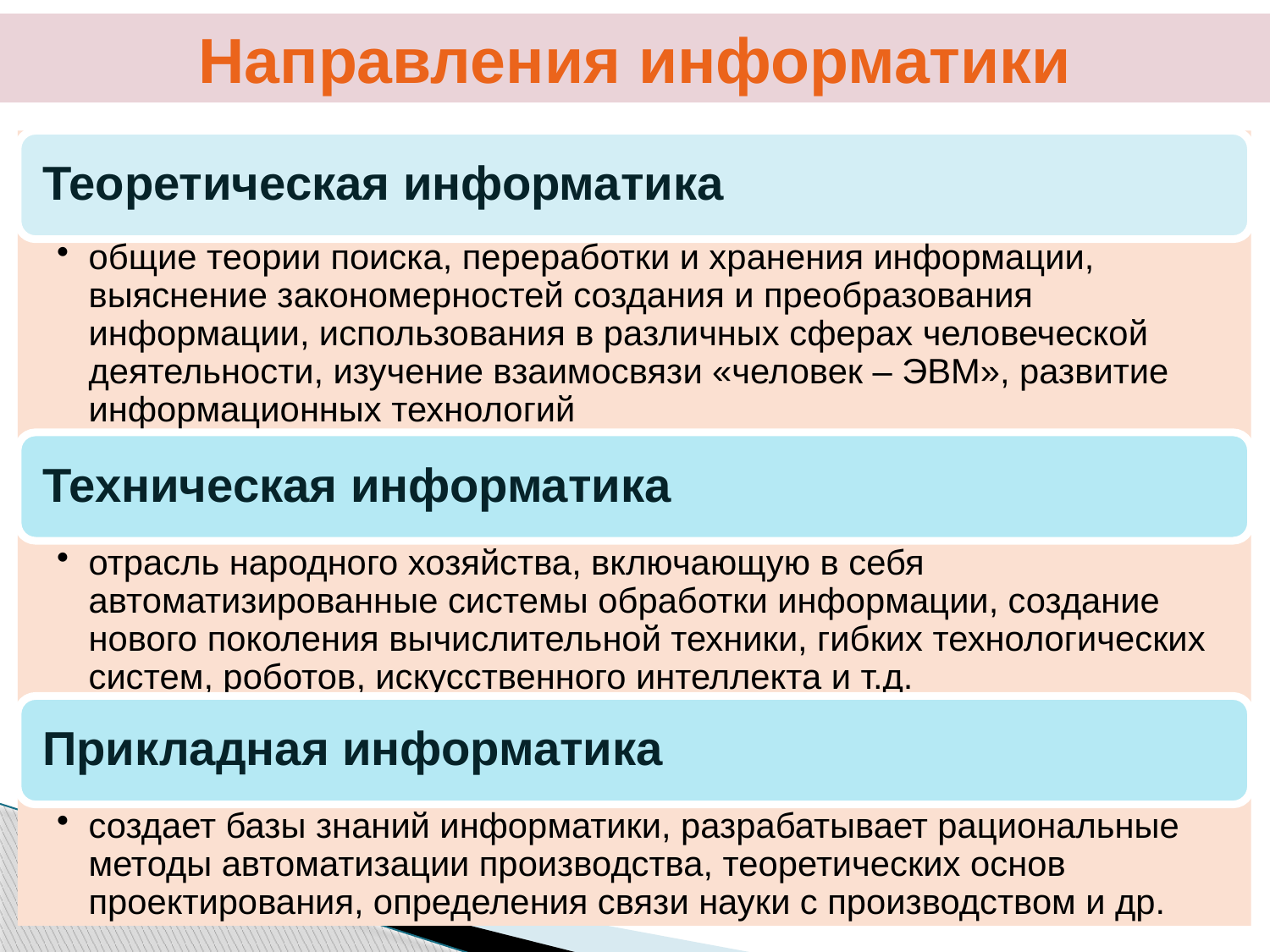

# Направления информатики
Теоретическая информатика
общие теории поиска, переработки и хранения информации, выяснение закономерностей создания и преобразования информации, использования в различных сферах человеческой деятельности, изучение взаимосвязи «человек – ЭВМ», развитие информационных технологий
Техническая информатика
отрасль народного хозяйства, включающую в себя автоматизированные системы обработки информации, создание нового поколения вычислительной техники, гибких технологических систем, роботов, искусственного интеллекта и т.д.
Прикладная информатика
создает базы знаний информатики, разрабатывает рациональные методы автоматизации производства, теоретических основ проектирования, определения связи науки с производством и др.